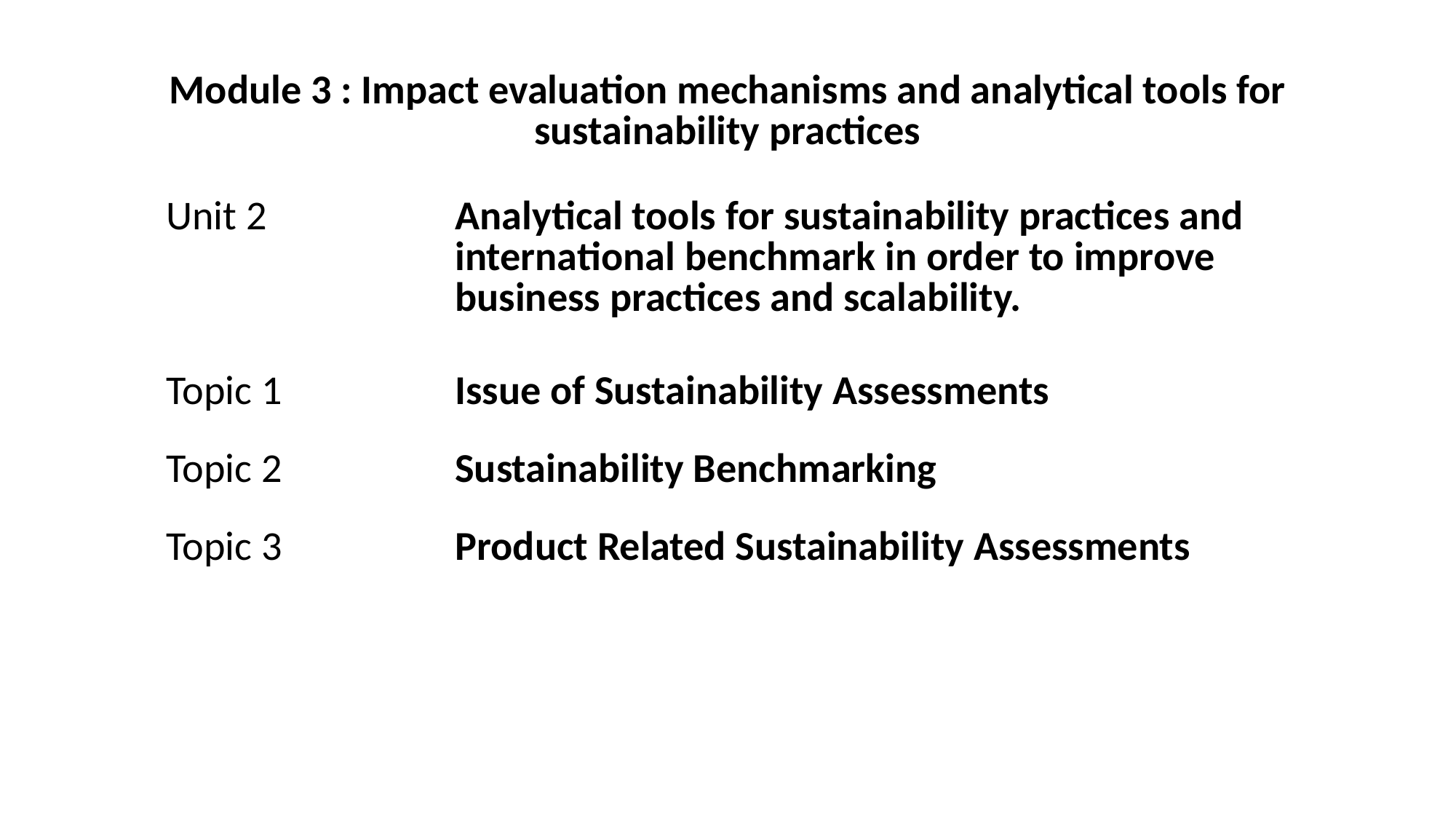

| Module 3 : Impact evaluation mechanisms and analytical tools for sustainability practices |  |
| --- | --- |
| Unit 2 | Analytical tools for sustainability practices and international benchmark in order to improve business practices and scalability. |
| Topic 1 | Issue of Sustainability Assessments |
| Topic 2 | Sustainability Benchmarking |
| Topic 3 | Product Related Sustainability Assessments |